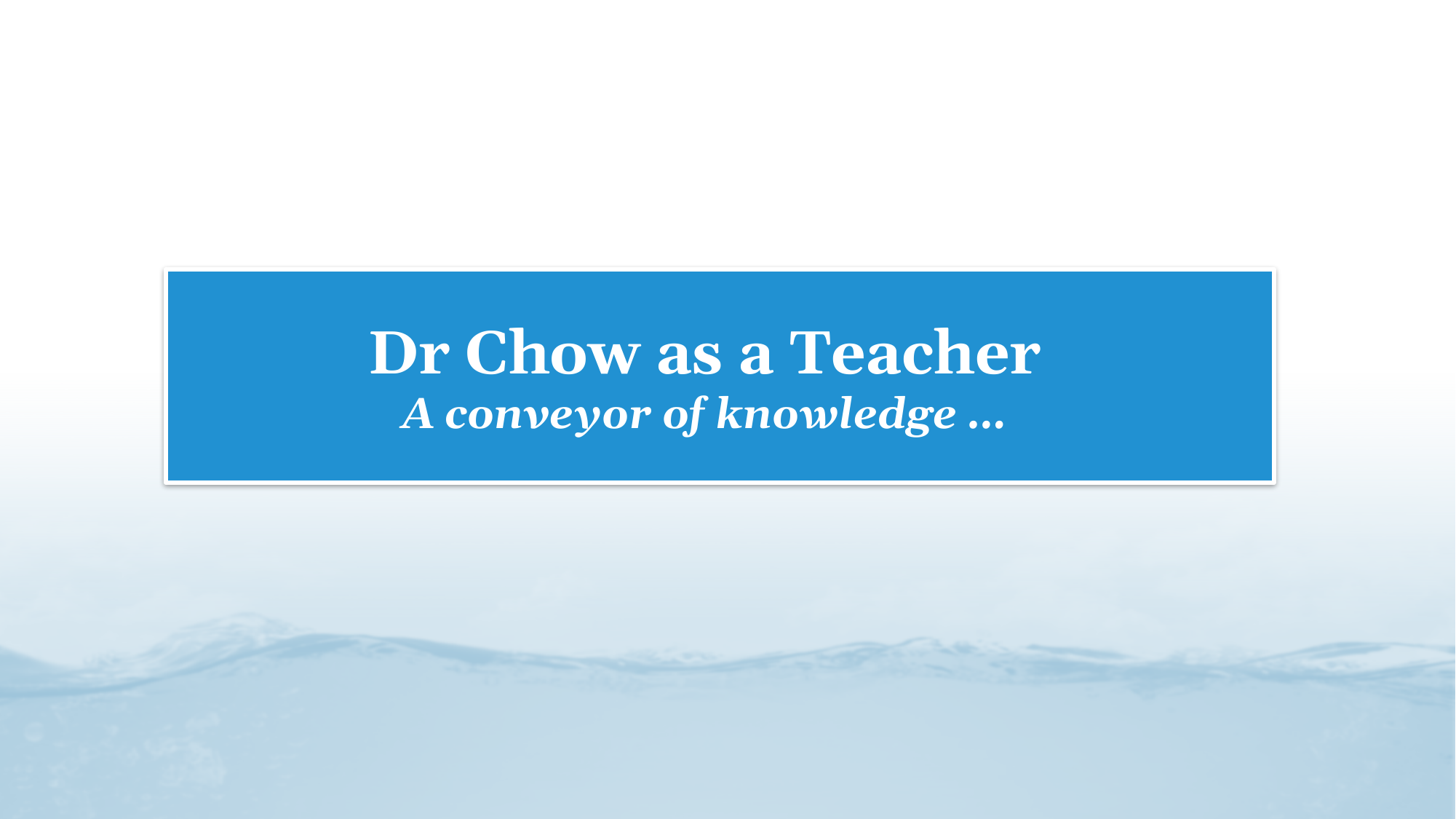

# Dr Chow as a Teacher A conveyor of knowledge …